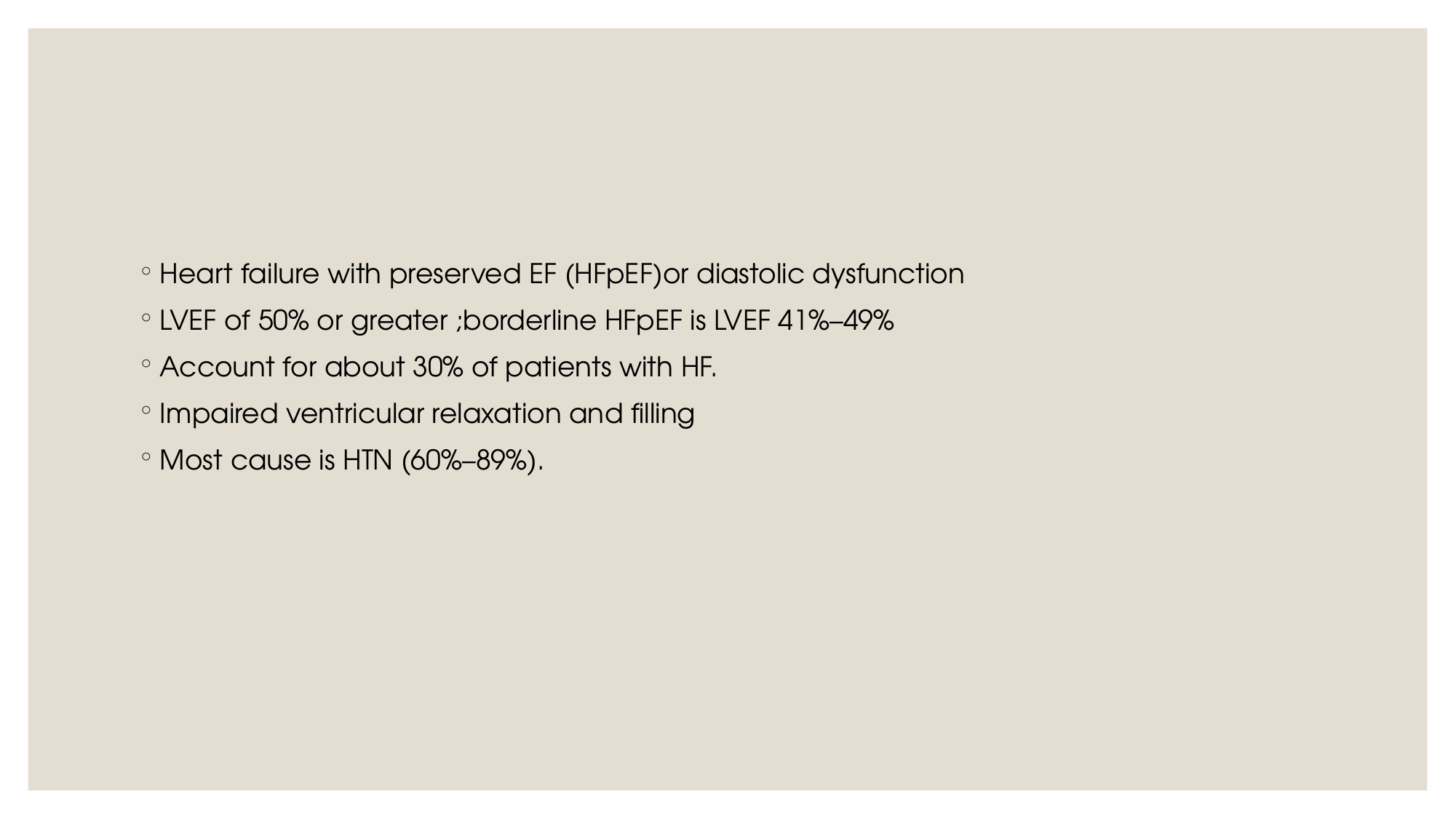

#
Heart failure with preserved EF (HFpEF)or diastolic dysfunction
LVEF of 50% or greater ;borderline HFpEF is LVEF 41%–49%
Account for about 30% of patients with HF.
Impaired ventricular relaxation and filling
Most cause is HTN (60%–89%).